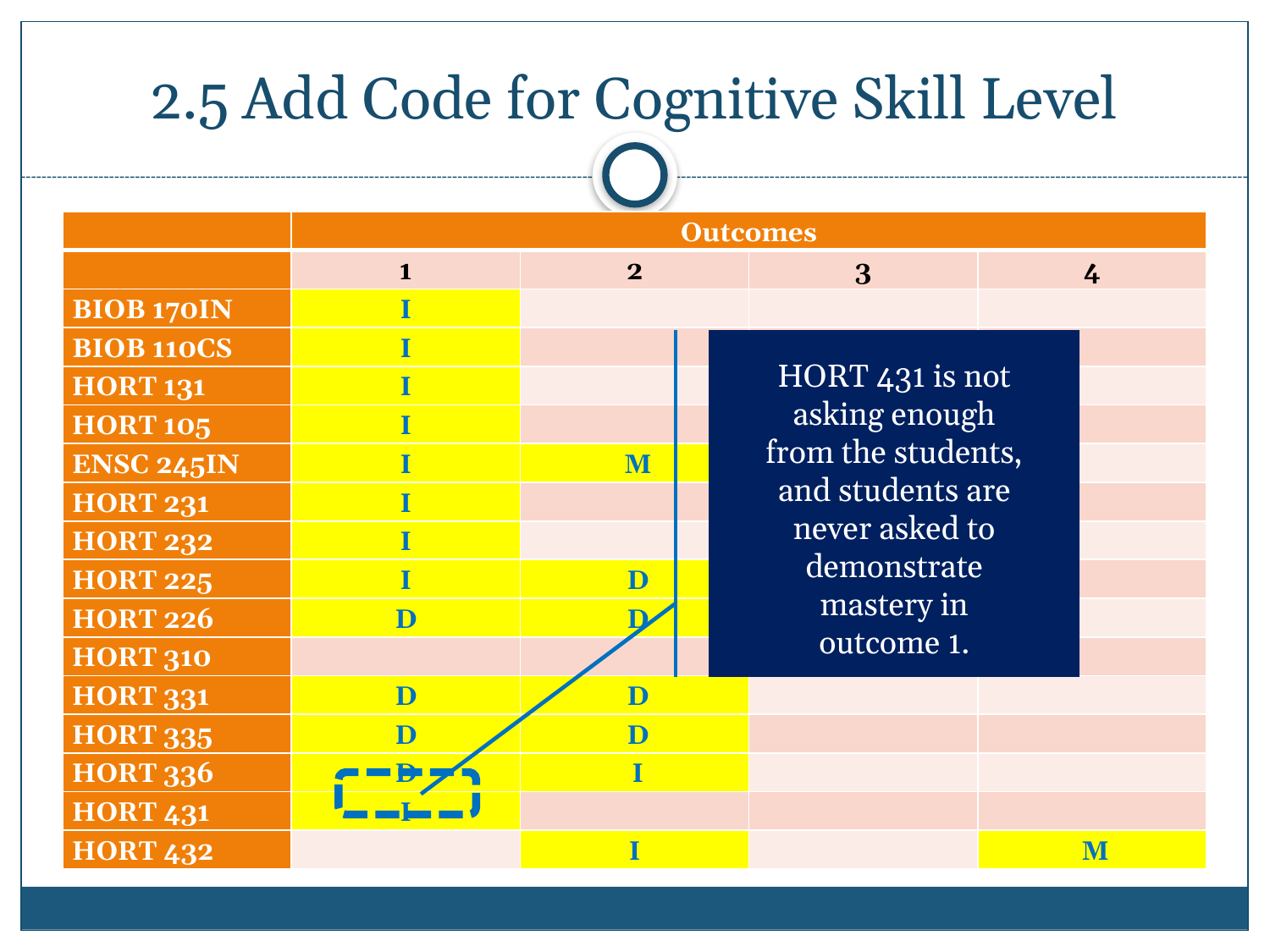

# 2.5 Add Code for Cognitive Skill Level
|  | Outcomes |  |  |  |
| --- | --- | --- | --- | --- |
|  | 1 | 2 | 3 | 4 |
| BIOB 170IN | I |  |  |  |
| BIOB 110CS | I |  |  |  |
| HORT 131 | I |  |  |  |
| HORT 105 | I |  |  |  |
| ENSC 245IN | I | M |  |  |
| HORT 231 | I |  |  |  |
| HORT 232 | I |  |  |  |
| HORT 225 | I | D |  |  |
| HORT 226 | D | D |  |  |
| HORT 310 |  |  |  |  |
| HORT 331 | D | D |  |  |
| HORT 335 | D | D |  |  |
| HORT 336 | D | I |  |  |
| HORT 431 | I |  |  |  |
| HORT 432 |  | I |  | M |

HORT 431 is not asking enough from the students, and students are never asked to demonstrate mastery in outcome 1.